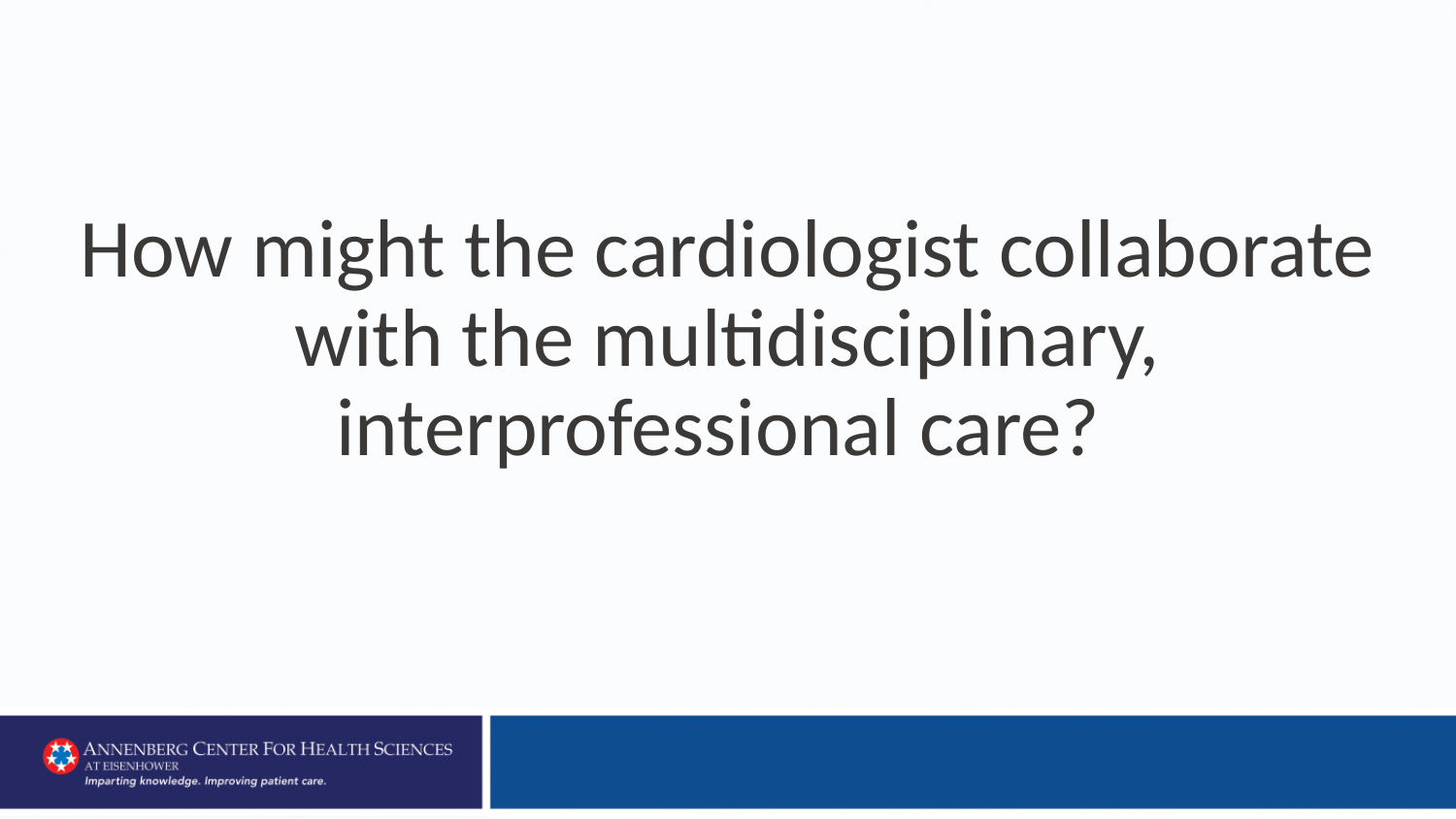

# How might the cardiologist collaborate with the multidisciplinary, interprofessional care?